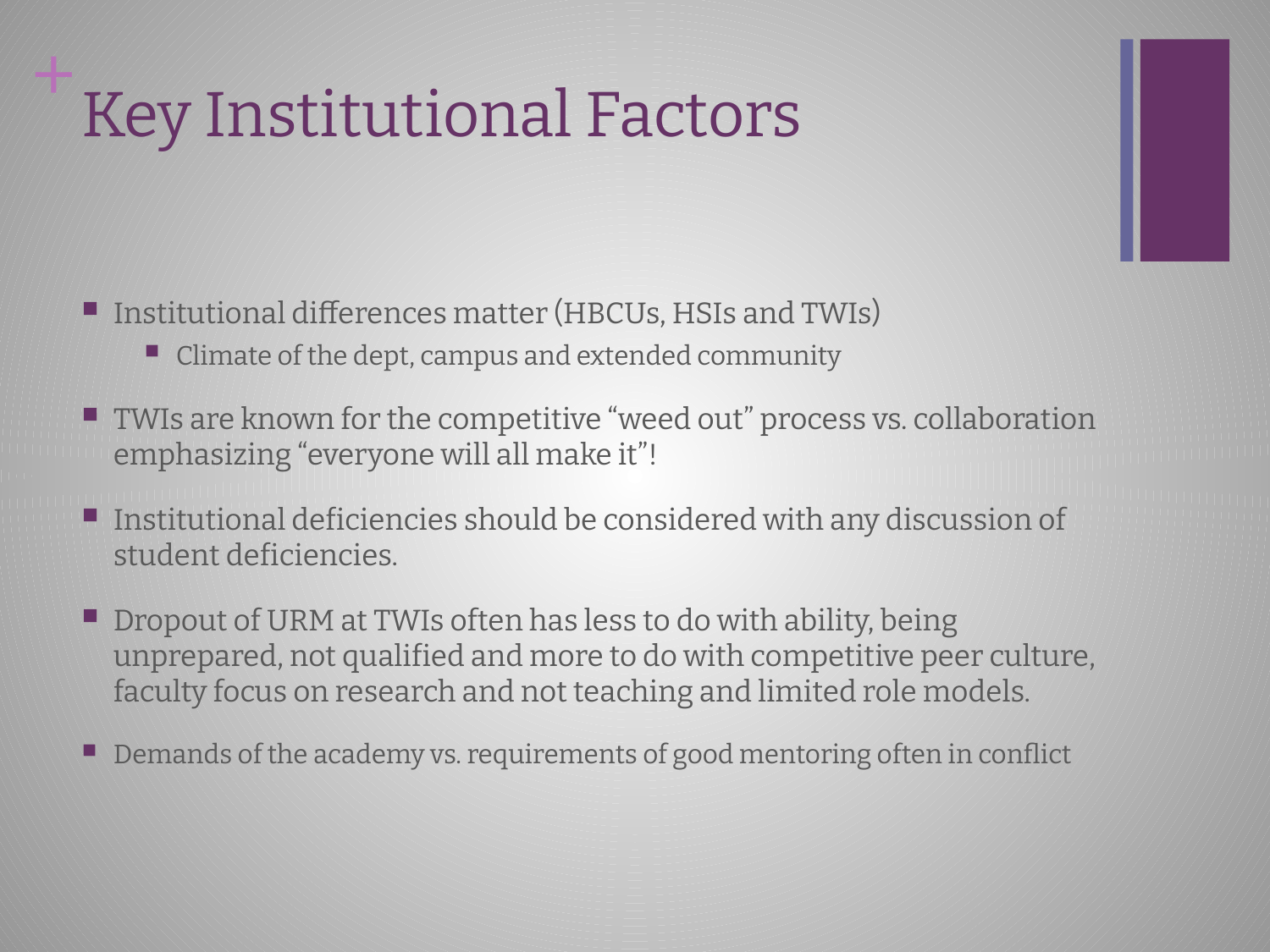

# Key Institutional Factors

Institutional differences matter (HBCUs, HSIs and TWIs)
Climate of the dept, campus and extended community
TWIs are known for the competitive “weed out” process vs. collaboration emphasizing “everyone will all make it”!
Institutional deficiencies should be considered with any discussion of student deficiencies.
Dropout of URM at TWIs often has less to do with ability, being unprepared, not qualified and more to do with competitive peer culture, faculty focus on research and not teaching and limited role models.
Demands of the academy vs. requirements of good mentoring often in conflict